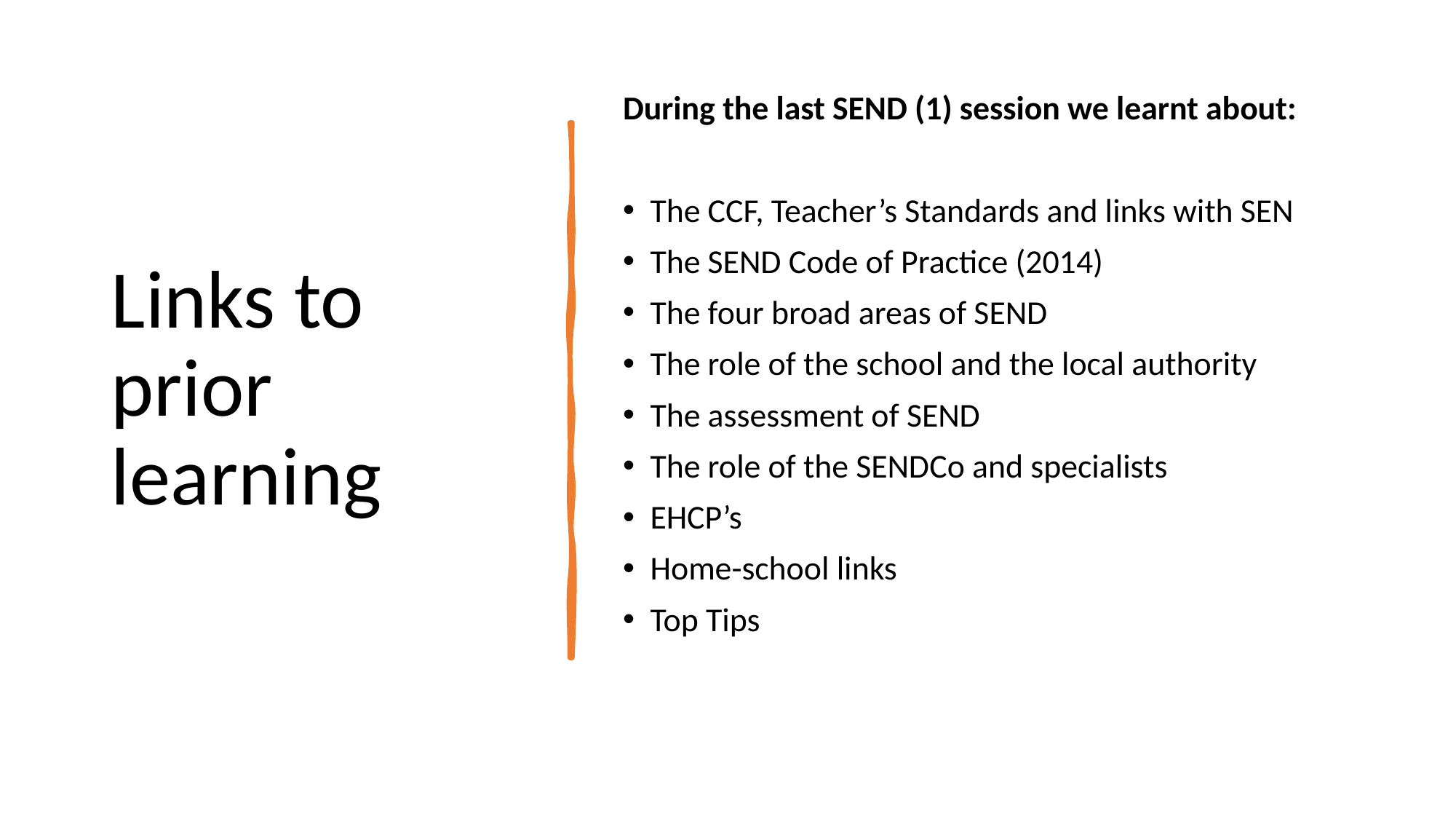

# Links to prior learning
During the last SEND (1) session we learnt about:

The CCF, Teacher’s Standards and links with SEN​
The SEND Code of Practice (2014)​
The four broad areas of SEND​
The role of the school and the local authority​
The assessment of SEND​
The role of the SENDCo and specialists​
EHCP’s​
Home-school links​
Top Tips